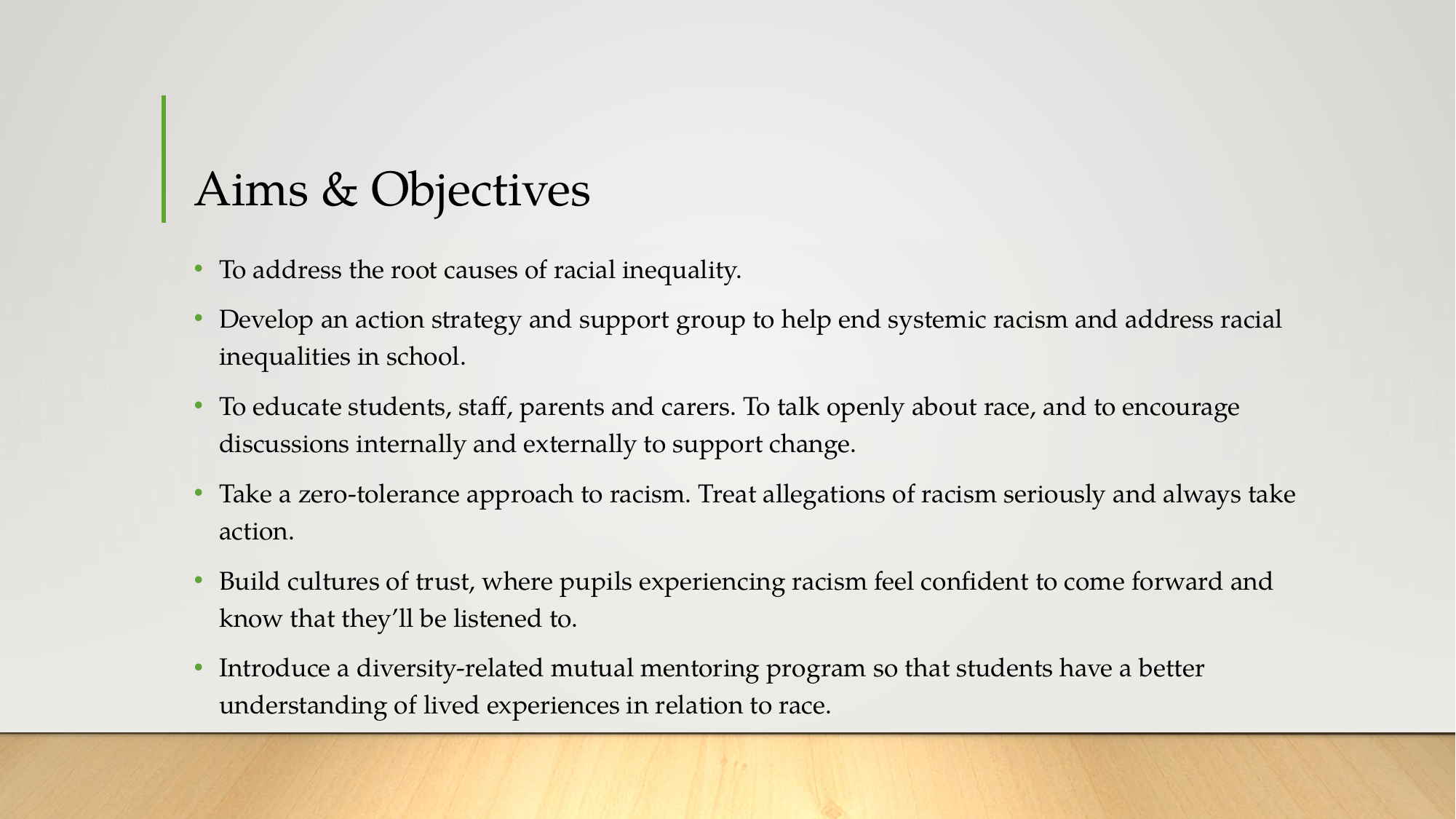

# Aims & Objectives
To address the root causes of racial inequality.
Develop an action strategy and support group to help end systemic racism and address racial inequalities in school.
To educate students, staff, parents and carers. To talk openly about race, and to encourage discussions internally and externally to support change.
Take a zero-tolerance approach to racism. Treat allegations of racism seriously and always take action.
Build cultures of trust, where pupils experiencing racism feel confident to come forward and know that they’ll be listened to.
Introduce a diversity-related mutual mentoring program so that students have a better understanding of lived experiences in relation to race.